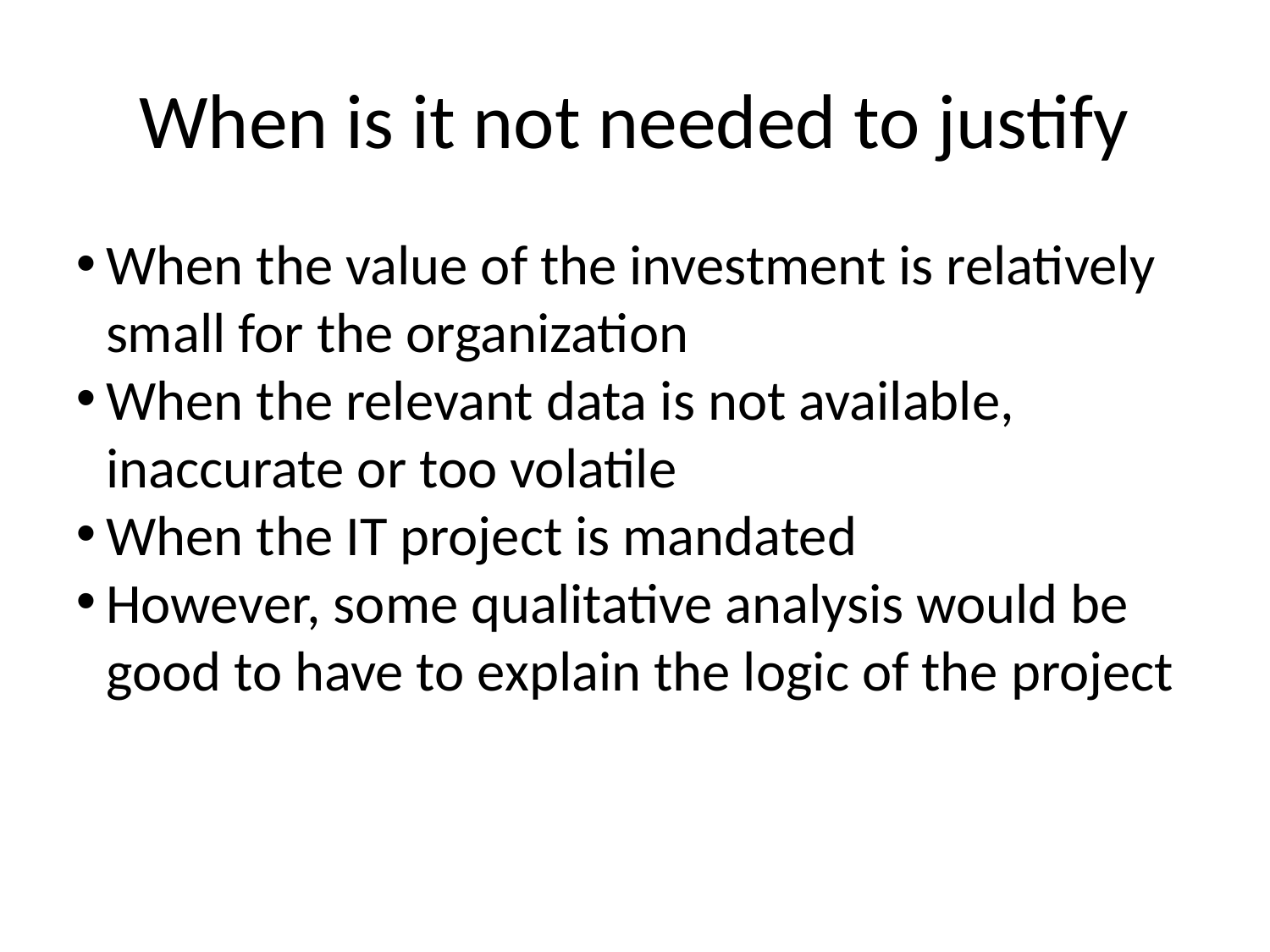

When is it not needed to justify
When the value of the investment is relatively small for the organization
When the relevant data is not available, inaccurate or too volatile
When the IT project is mandated
However, some qualitative analysis would be good to have to explain the logic of the project